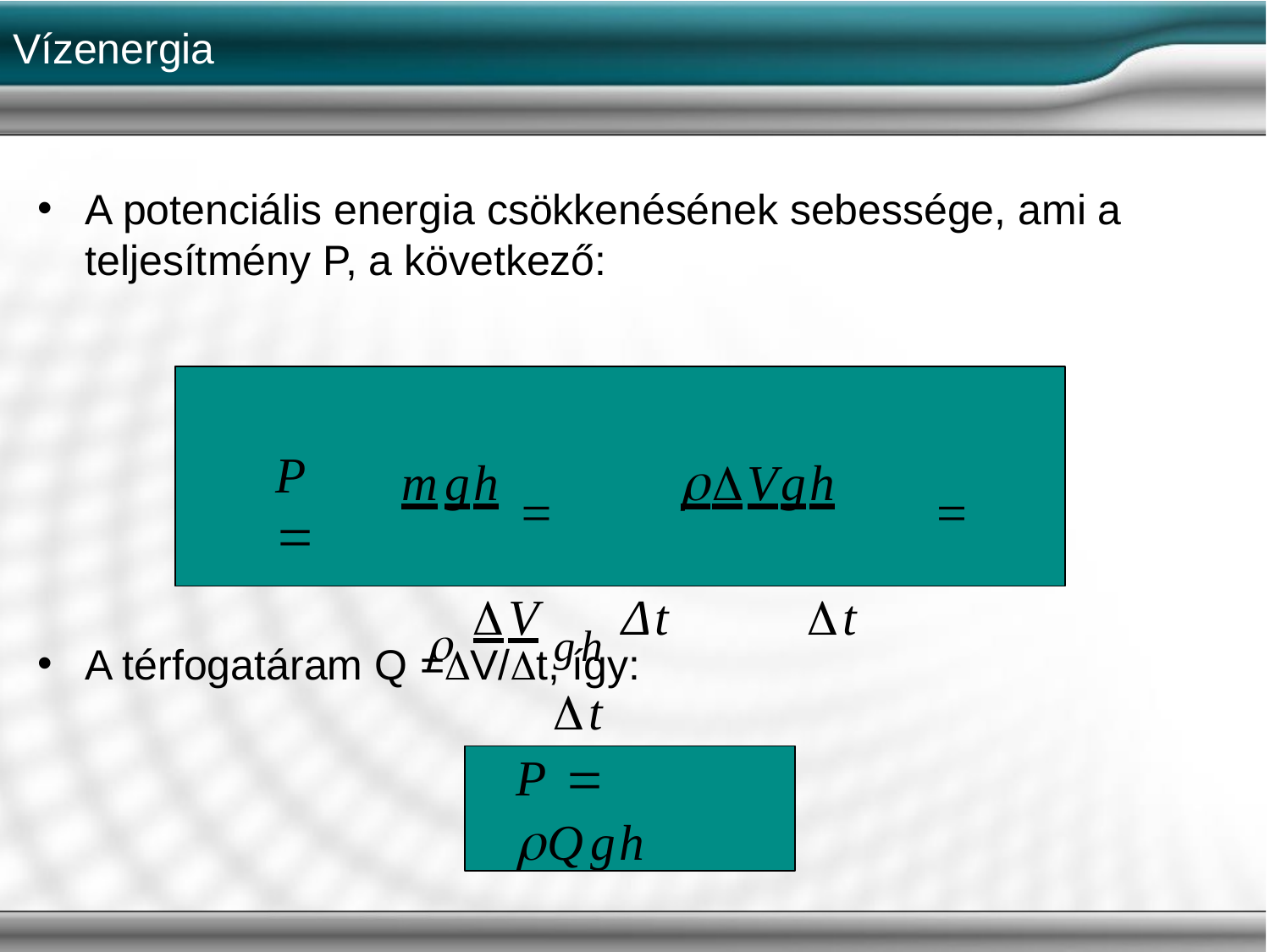

Vízenergia

A potenciális energia csökkenésének sebessége, ami a teljesítmény P, a következő:

mgh =	ρΔVgh	= ρ ΔV	gh Δt		Δt		Δt
P =
A térfogatáram Q =ΔV/Δt, így:
P =	ρQgh